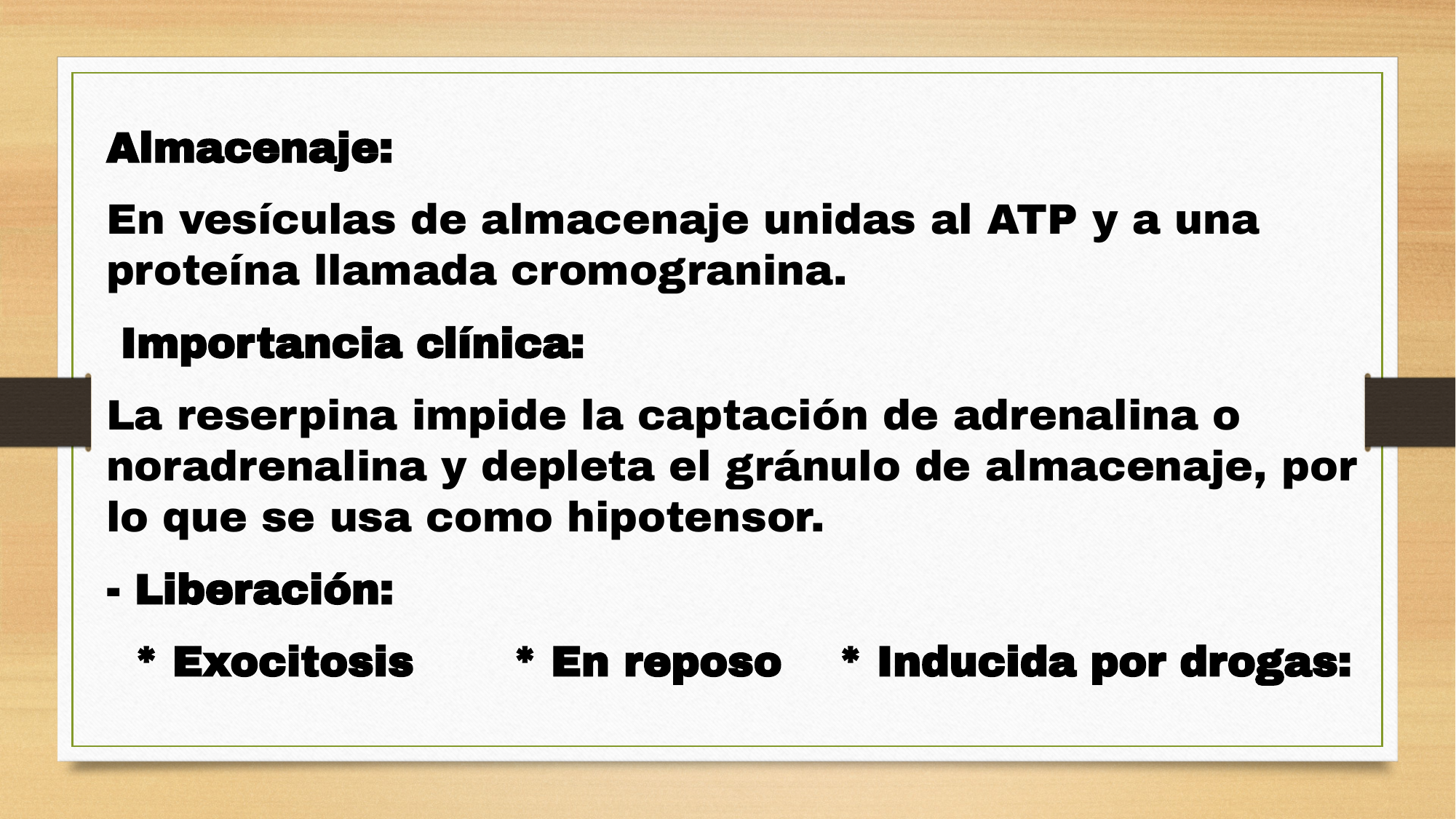

Almacenaje:
En vesículas de almacenaje unidas al ATP y a una proteína llamada cromogranina.
 Importancia clínica:
La reserpina impide la captación de adrenalina o noradrenalina y depleta el gránulo de almacenaje, por lo que se usa como hipotensor.
- Liberación:
  * Exocitosis       * En reposo    * Inducida por drogas: